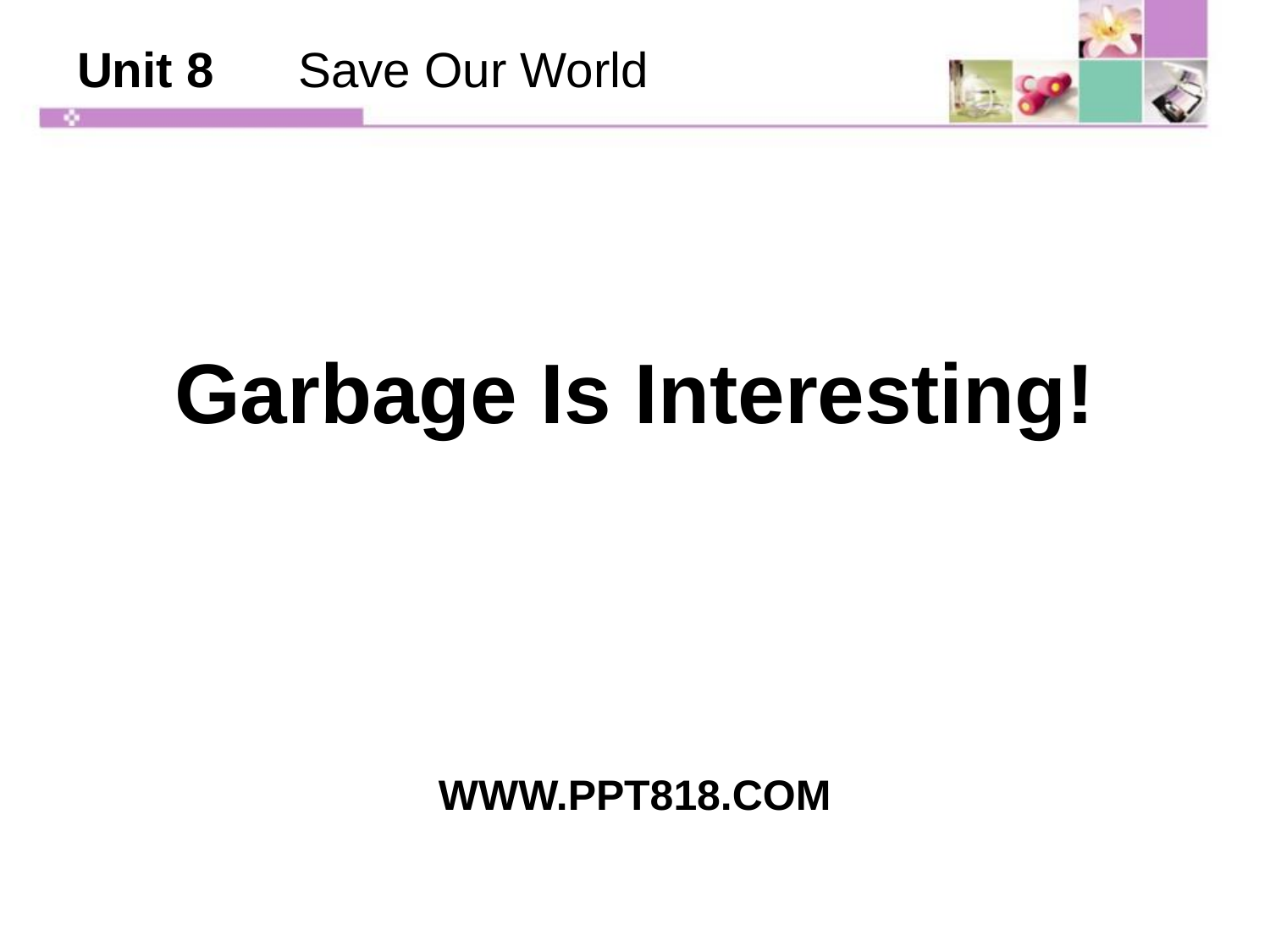

Unit 8　 Save Our World
Garbage Is Interesting!
WWW.PPT818.COM